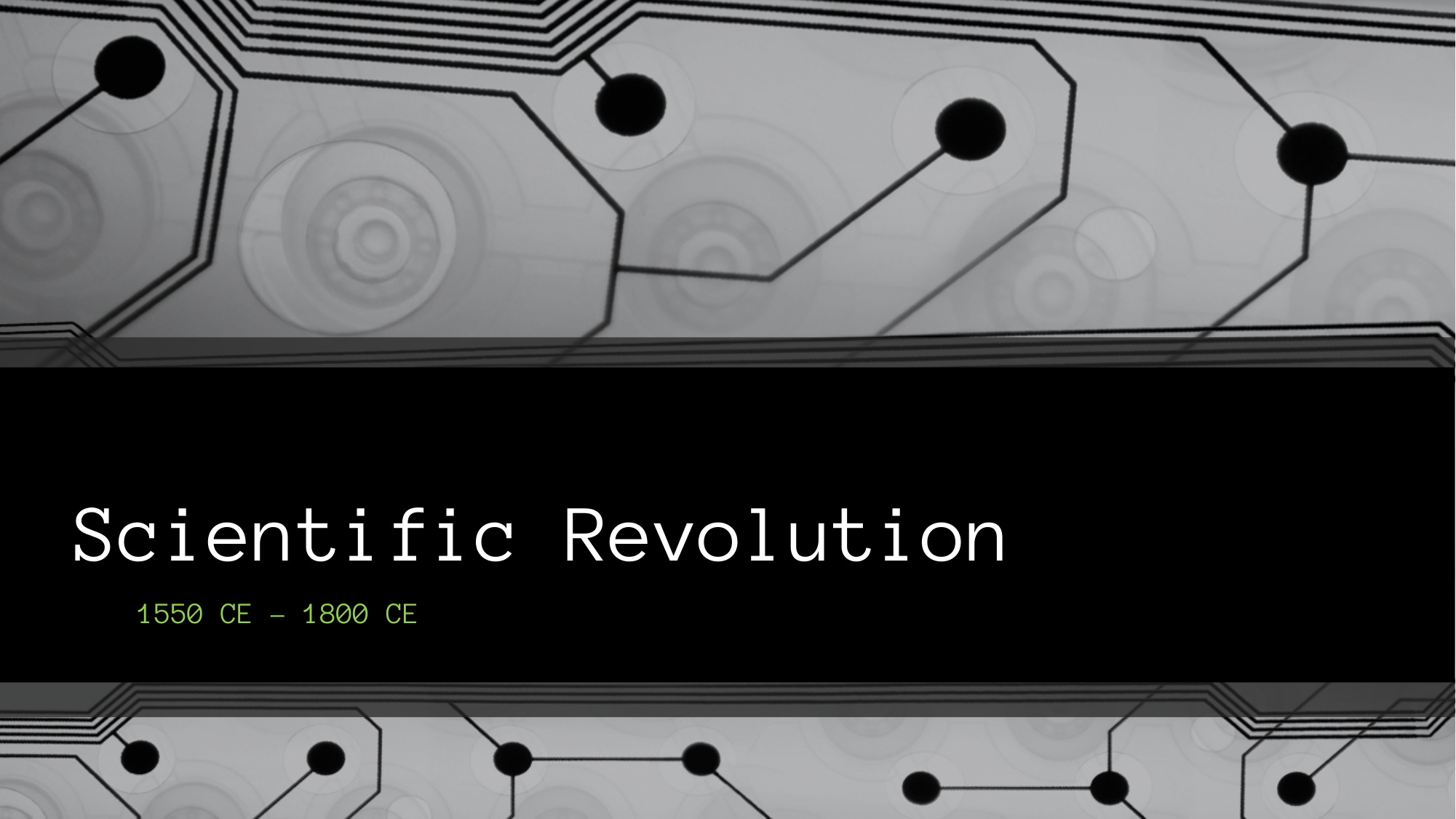

# Scientific Revolution
1550 CE – 1800 CE